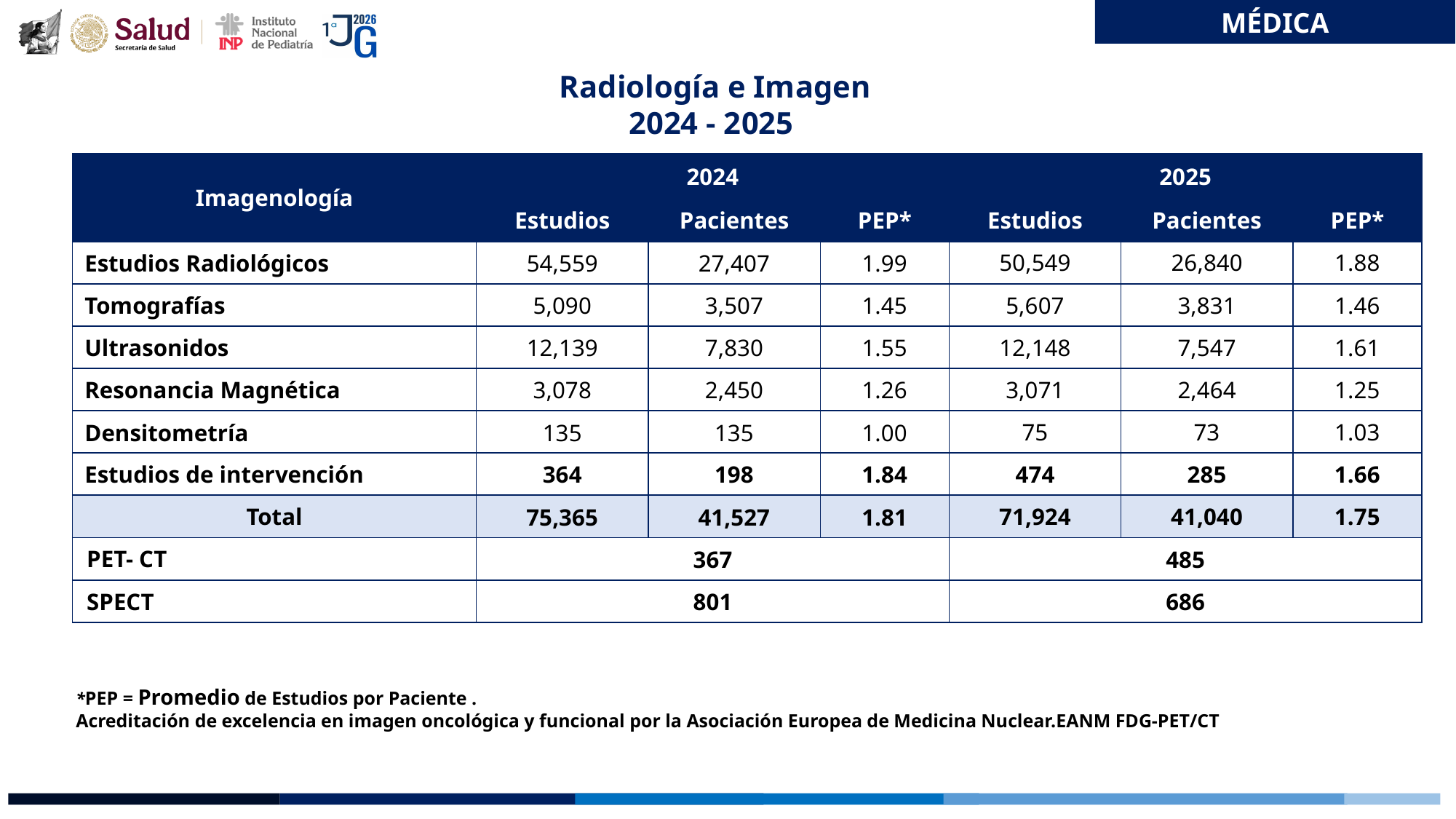

MÉDICA
 Radiología e Imagen
2024 - 2025
| Imagenología | 2024 |  |  | 2025 |  |  |
| --- | --- | --- | --- | --- | --- | --- |
|  | Estudios | Pacientes | PEP\* | Estudios | Pacientes | PEP\* |
| Estudios Radiológicos | 54,559 | 27,407 | 1.99 | 50,549 | 26,840 | 1.88 |
| Tomografías | 5,090 | 3,507 | 1.45 | 5,607 | 3,831 | 1.46 |
| Ultrasonidos | 12,139 | 7,830 | 1.55 | 12,148 | 7,547 | 1.61 |
| Resonancia Magnética | 3,078 | 2,450 | 1.26 | 3,071 | 2,464 | 1.25 |
| Densitometría | 135 | 135 | 1.00 | 75 | 73 | 1.03 |
| Estudios de intervención | 364 | 198 | 1.84 | 474 | 285 | 1.66 |
| Total | 75,365 | 41,527 | 1.81 | 71,924 | 41,040 | 1.75 |
| PET- CT | 367 |  |  | 485 |  |  |
| SPECT | 801 |  |  | 686 |  |  |
*PEP = Promedio de Estudios por Paciente .
Acreditación de excelencia en imagen oncológica y funcional por la Asociación Europea de Medicina Nuclear.EANM FDG-PET/CT